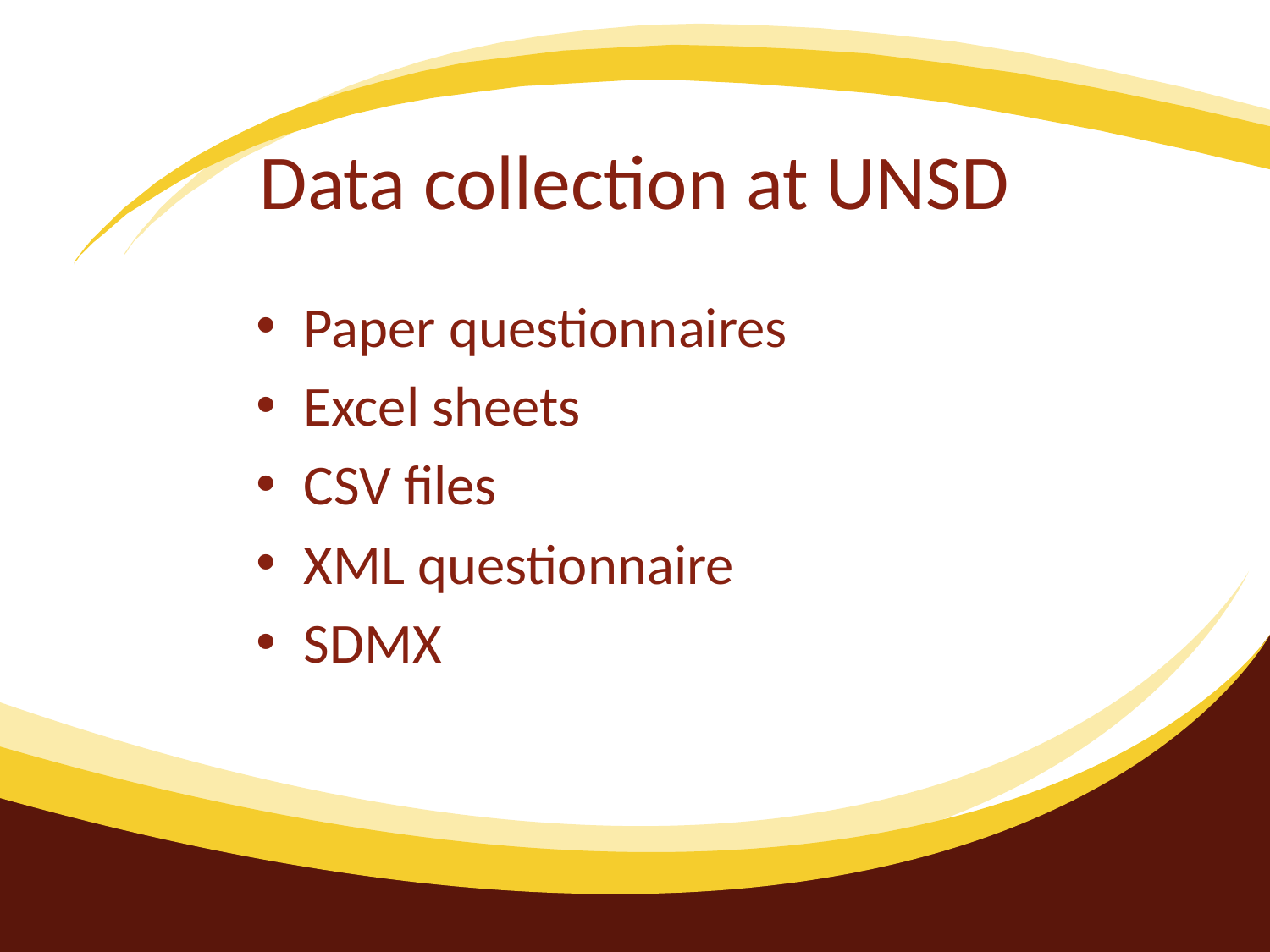

# Data collection at UNSD

Paper questionnaires
Excel sheets
CSV files
XML questionnaire
SDMX